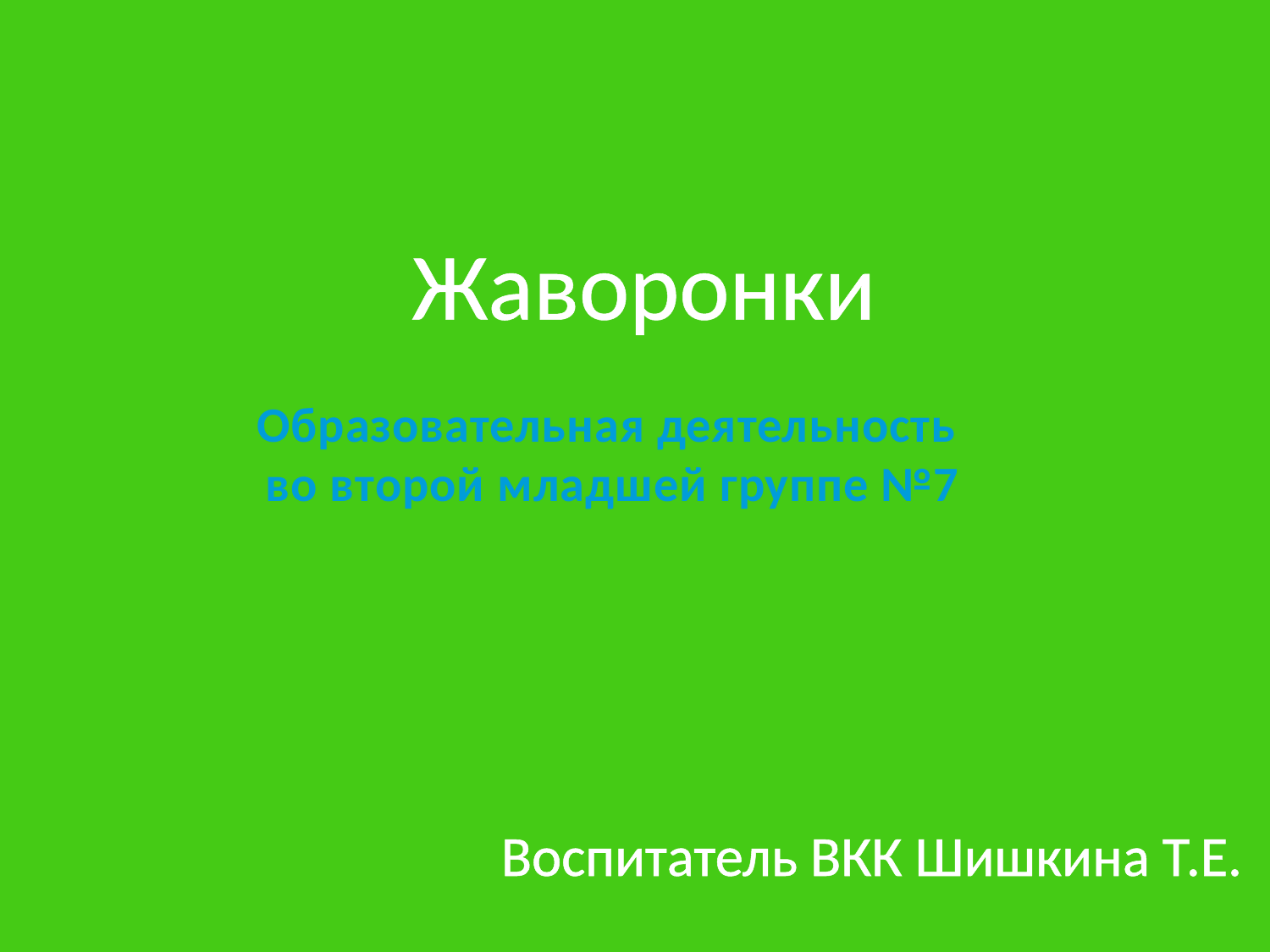

Жаворонки
Образовательная деятельность
во второй младшей группе №7
Воспитатель ВКК Шишкина Т.Е.